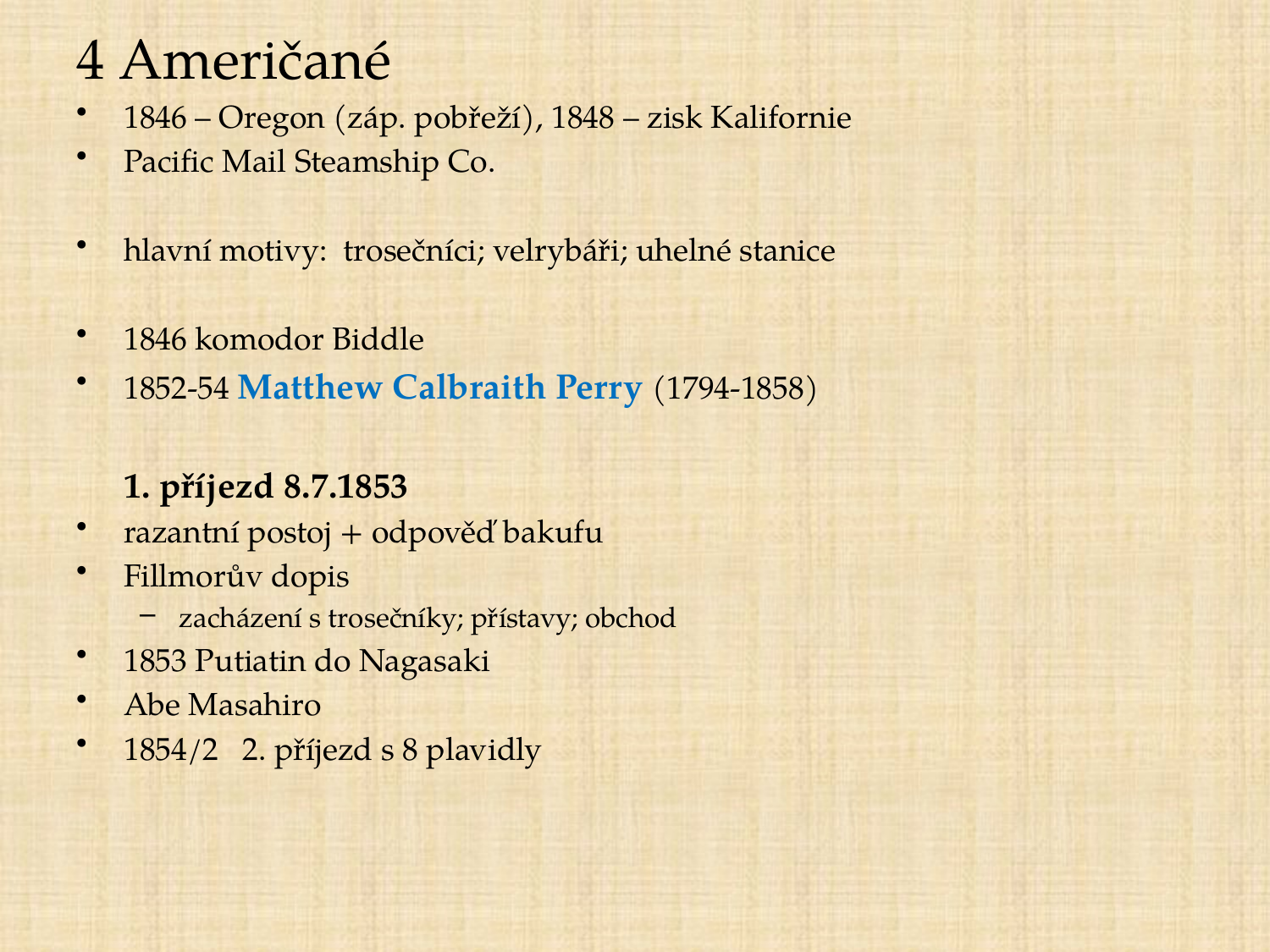

4 Američané
1846 – Oregon (záp. pobřeží), 1848 – zisk Kalifornie
Pacific Mail Steamship Co.

hlavní motivy:  trosečníci; velrybáři; uhelné stanice

1846 komodor Biddle
1852-54 Matthew Calbraith Perry (1794-1858)

	1. příjezd 8.7.1853
razantní postoj + odpověď bakufu
Fillmorův dopis
zacházení s trosečníky; přístavy; obchod
1853 Putiatin do Nagasaki
Abe Masahiro
1854/2   2. příjezd s 8 plavidly